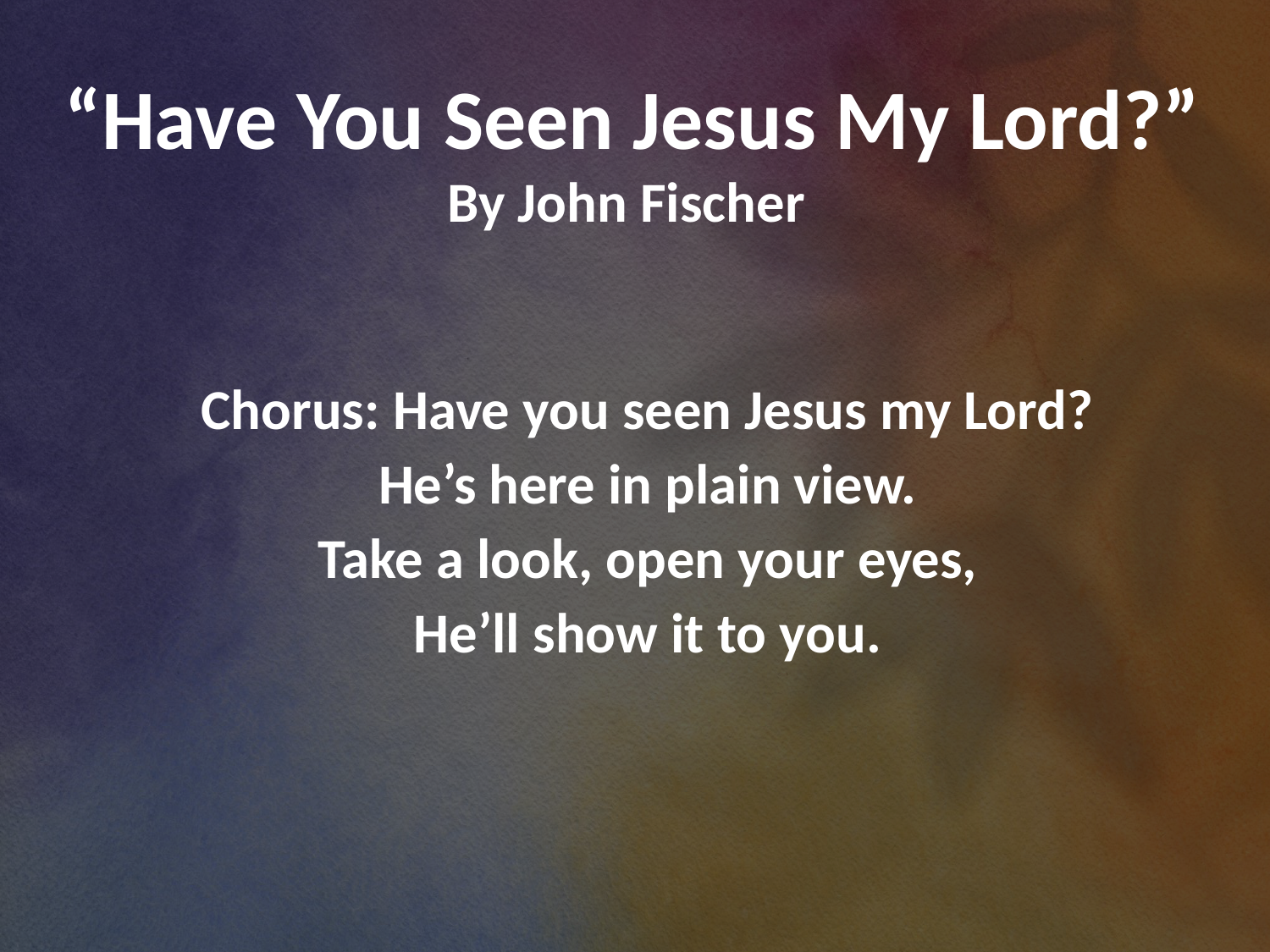

“Have You Seen Jesus My Lord?” By John Fischer
Chorus: Have you seen Jesus my Lord?
He’s here in plain view.
Take a look, open your eyes,
He’ll show it to you.